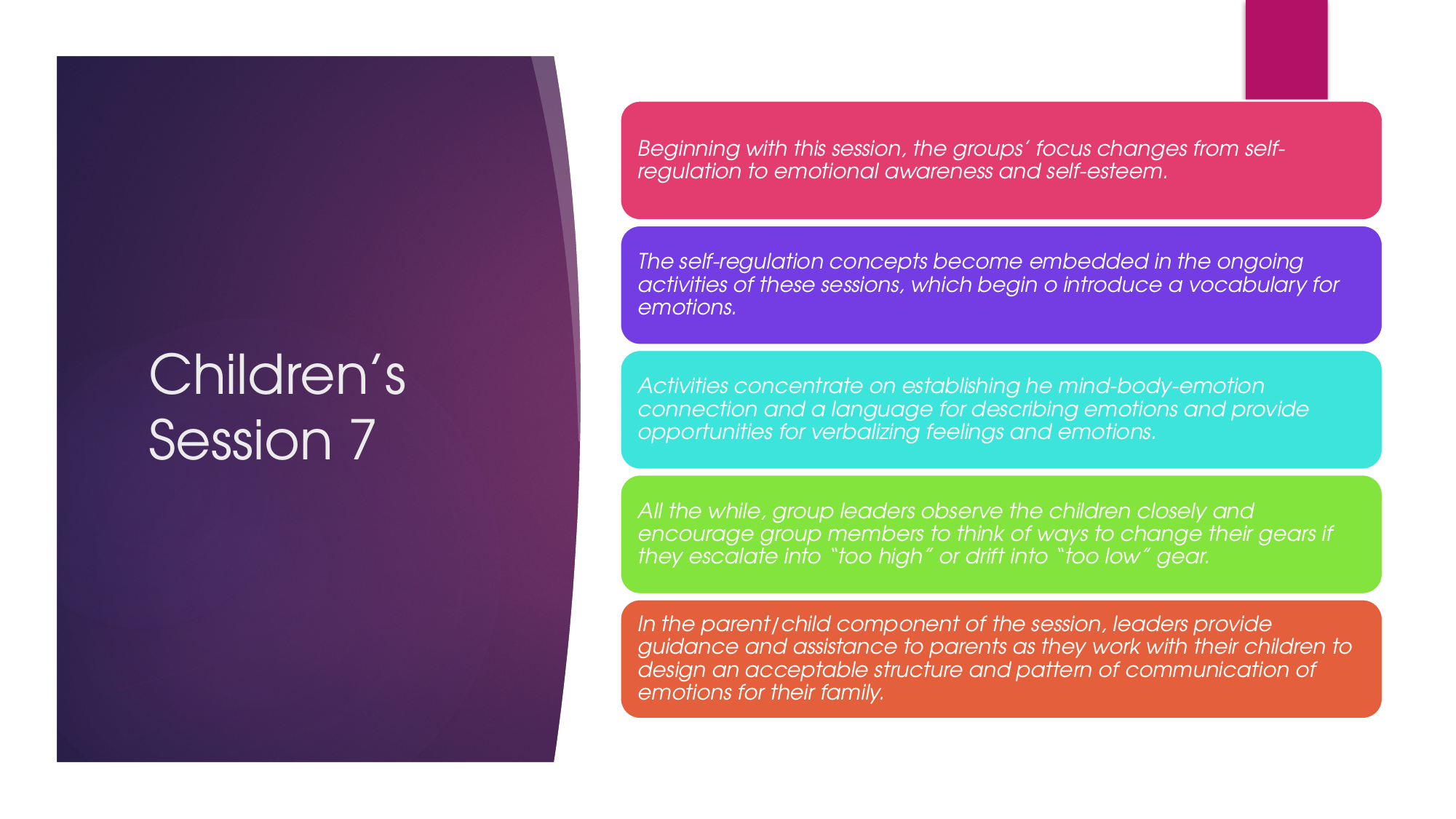

Beginning with this session, the groups’ focus changes from self-regulation to emotional awareness and self-esteem.
The self-regulation concepts become embedded in the ongoing activities of these sessions, which begin o introduce a vocabulary for emotions.
Activities concentrate on establishing he mind-body-emotion connection and a language for describing emotions and provide opportunities for verbalizing feelings and emotions.
All the while, group leaders observe the children closely and encourage group members to think of ways to change their gears if they escalate into “too high” or drift into “too low” gear.
In the parent/child component of the session, leaders provide guidance and assistance to parents as they work with their children to design an acceptable structure and pattern of communication of emotions for their family.
# Children’s Session 7